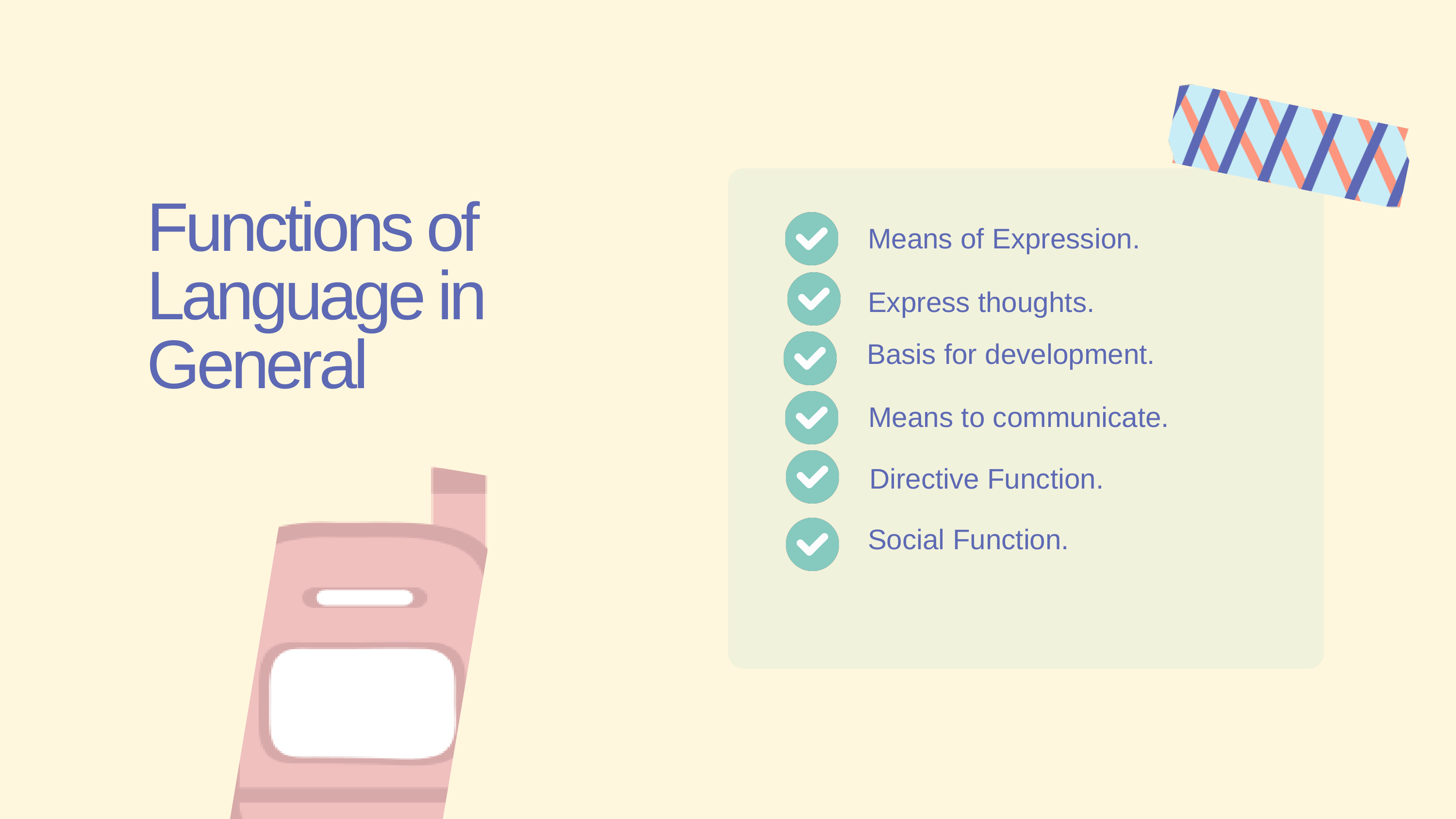

Functions of Language in General

Means of Expression.

Express thoughts.
Basis for development.

Means to communicate.

Directive Function.

Social Function.